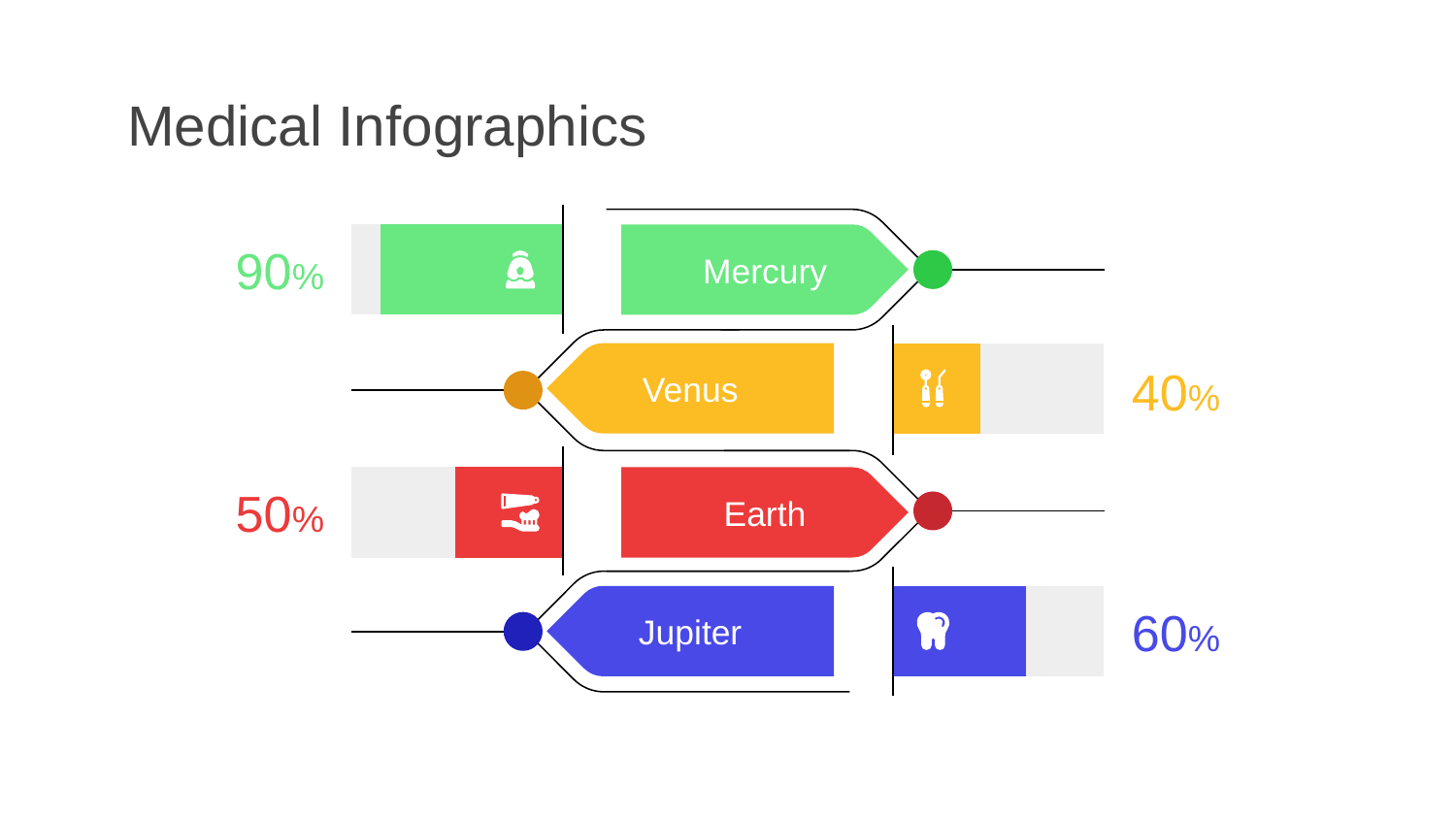

# Medical Infographics

Mercury

90%

Venus

40%

Earth

50%

Jupiter

60%